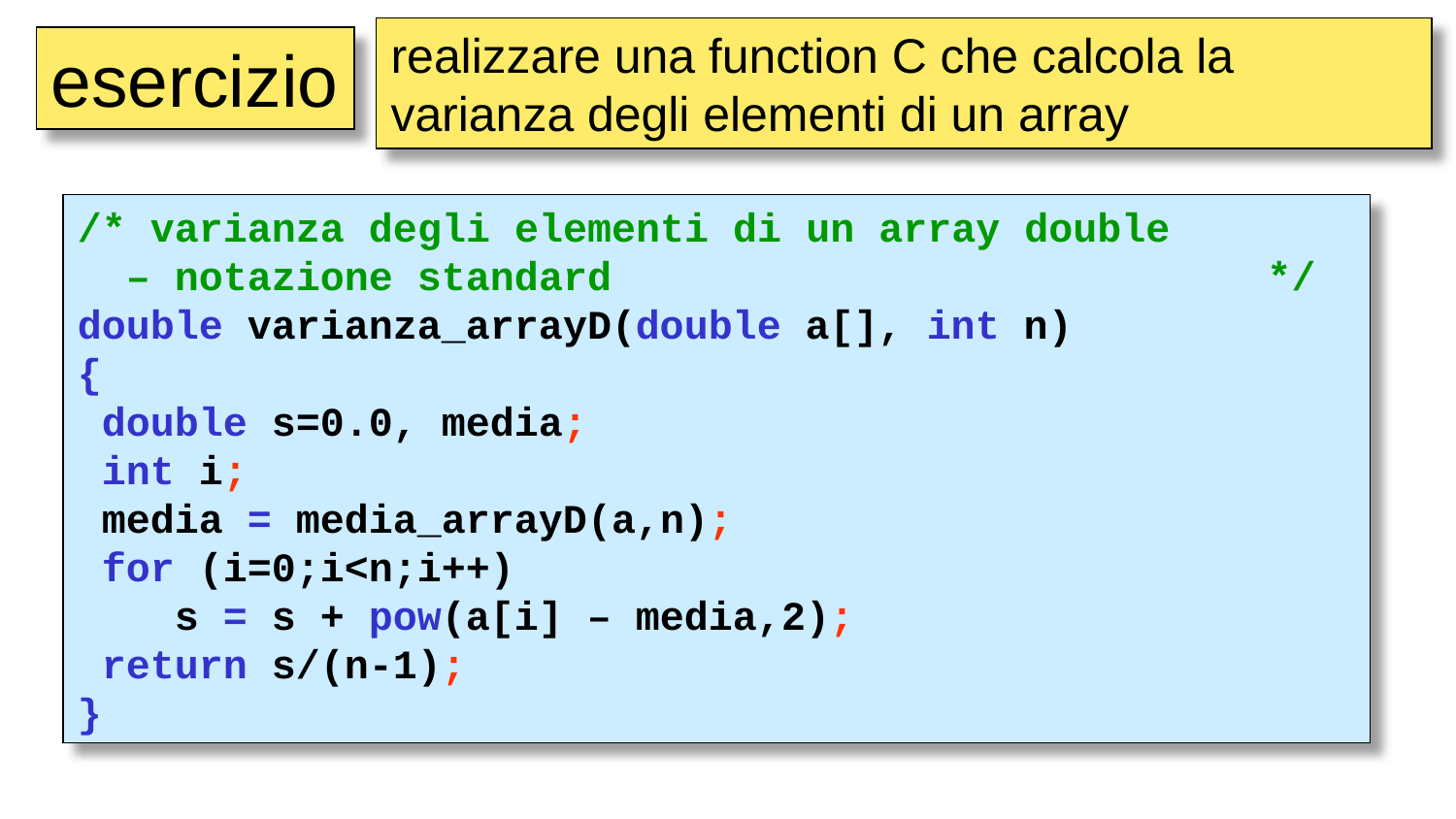

realizzare una function C che calcola la varianza degli elementi di un array
esercizio
/* varianza degli elementi di un array double
  – notazione standard                           */
double varianza_arrayD(double a[], int n)
{
 double s=0.0, media;
 int i;
 media = media_arrayD(a,n);
 for (i=0;i<n;i++)
    s = s + pow(a[i] – media,2);
 return s/(n-1);
}